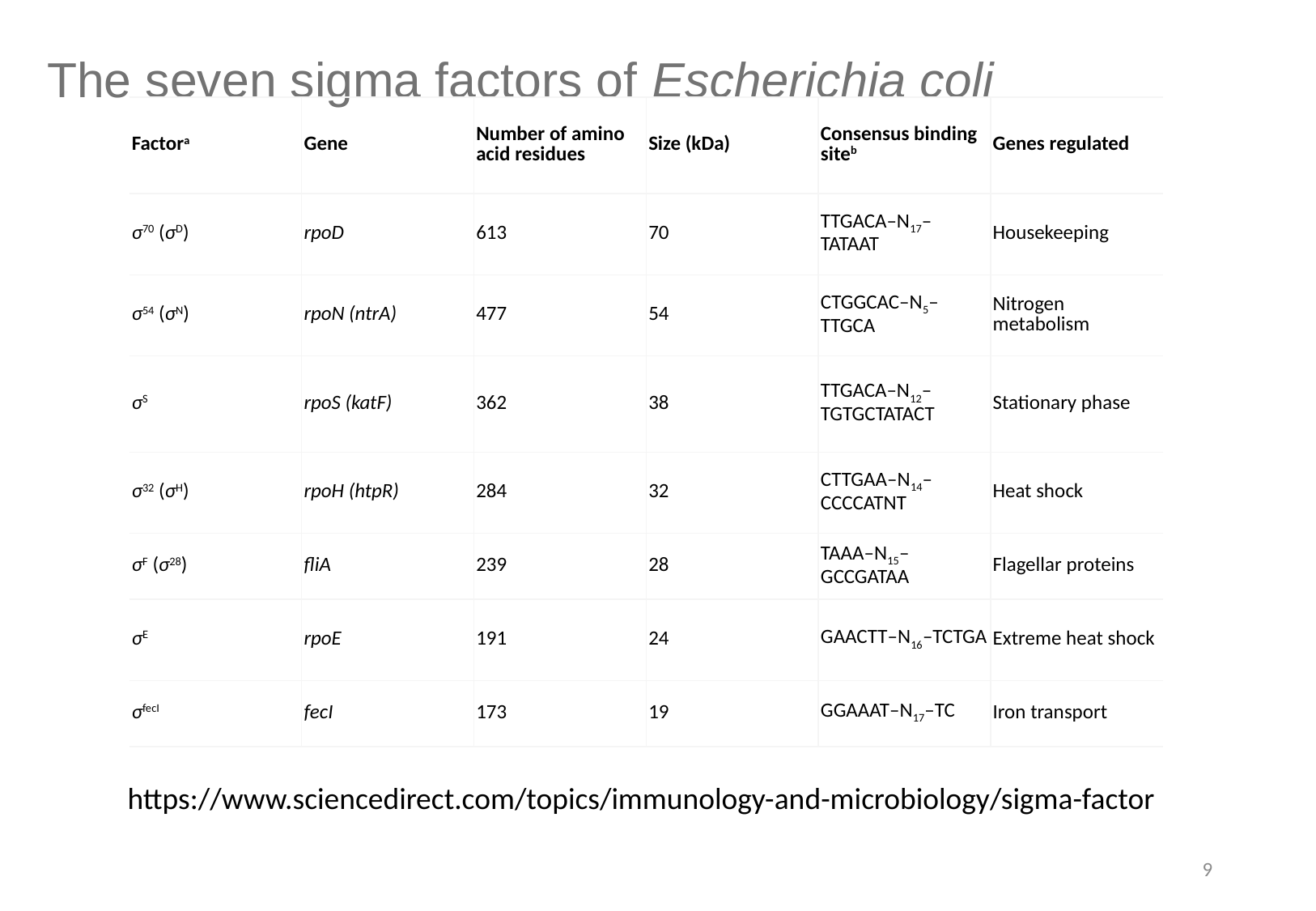

# The seven sigma factors of Escherichia coli
| Factora | Gene | Number of amino acid residues | Size (kDa) | Consensus binding siteb | Genes regulated |
| --- | --- | --- | --- | --- | --- |
| σ70 (σD) | rpoD | 613 | 70 | TTGACA–N17–TATAAT | Housekeeping |
| σ54 (σN) | rpoN (ntrA) | 477 | 54 | CTGGCAC–N5–TTGCA | Nitrogen metabolism |
| σS | rpoS (katF) | 362 | 38 | TTGACA–N12–TGTGCTATACT | Stationary phase |
| σ32 (σH) | rpoH (htpR) | 284 | 32 | CTTGAA–N14–CCCCATNT | Heat shock |
| σF (σ28) | fliA | 239 | 28 | TAAA–N15–GCCGATAA | Flagellar proteins |
| σE | rpoE | 191 | 24 | GAACTT–N16–TCTGA | Extreme heat shock |
| σfecI | fecI | 173 | 19 | GGAAAT–N17–TC | Iron transport |
https://www.sciencedirect.com/topics/immunology-and-microbiology/sigma-factor
9